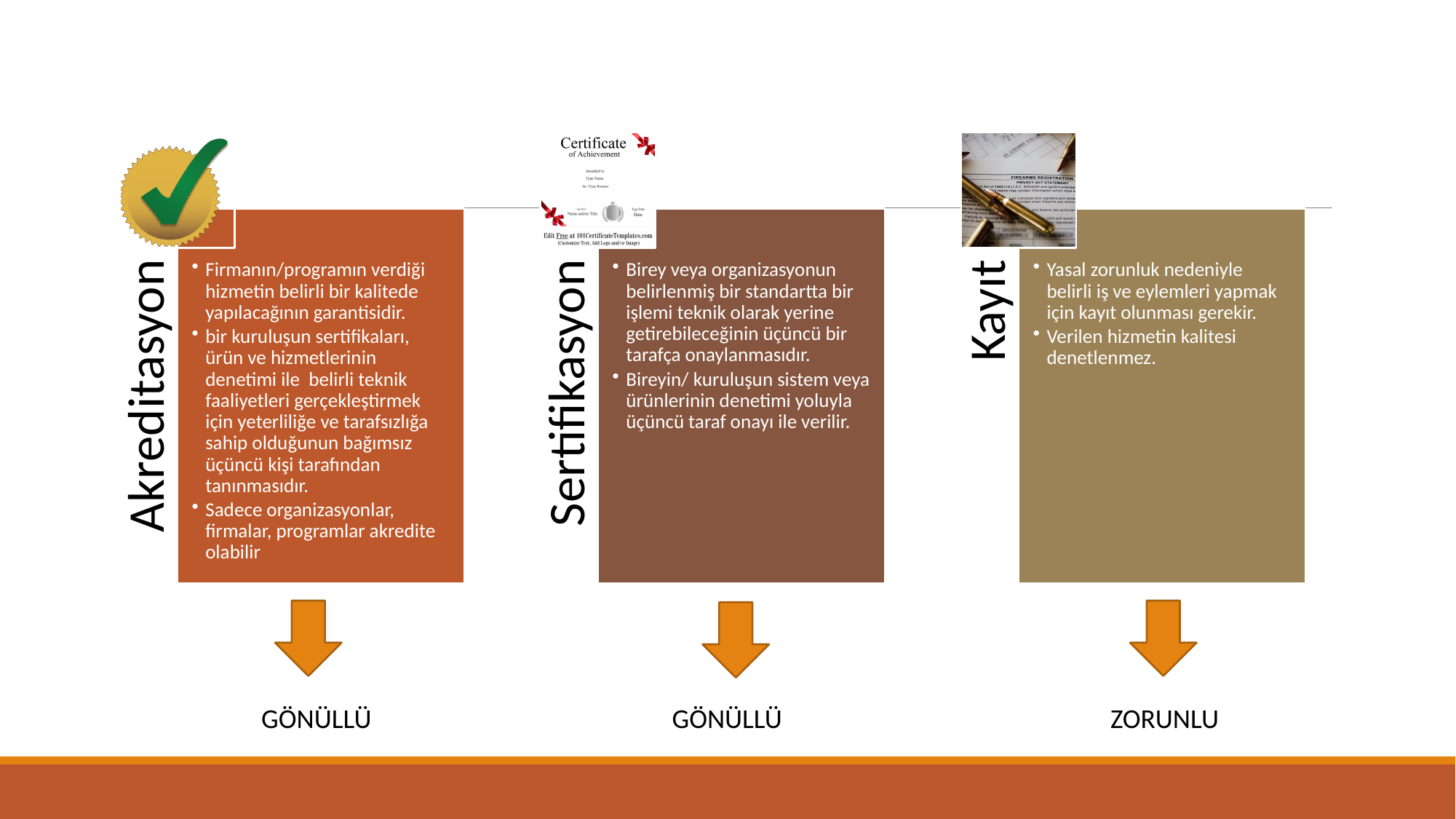

Akreditasyon
Firmanın/programın verdiği hizmetin belirli bir kalitede yapılacağının garantisidir.
bir kuruluşun sertifikaları, ürün ve hizmetlerinin denetimi ile  belirli teknik faaliyetleri gerçekleştirmek için yeterliliğe ve tarafsızlığa sahip olduğunun bağımsız üçüncü kişi tarafından tanınmasıdır.
Sadece organizasyonlar, firmalar, programlar akredite olabilir
Sertifikasyon
Birey veya organizasyonun belirlenmiş bir standartta bir işlemi teknik olarak yerine getirebileceğinin üçüncü bir tarafça onaylanmasıdır.
Bireyin/ kuruluşun sistem veya ürünlerinin denetimi yoluyla üçüncü taraf onayı ile verilir.
Kayıt
Yasal zorunluk nedeniyle belirli iş ve eylemleri yapmak için kayıt olunması gerekir.
Verilen hizmetin kalitesi denetlenmez.

GÖNÜLLÜ
GÖNÜLLÜ
ZORUNLU